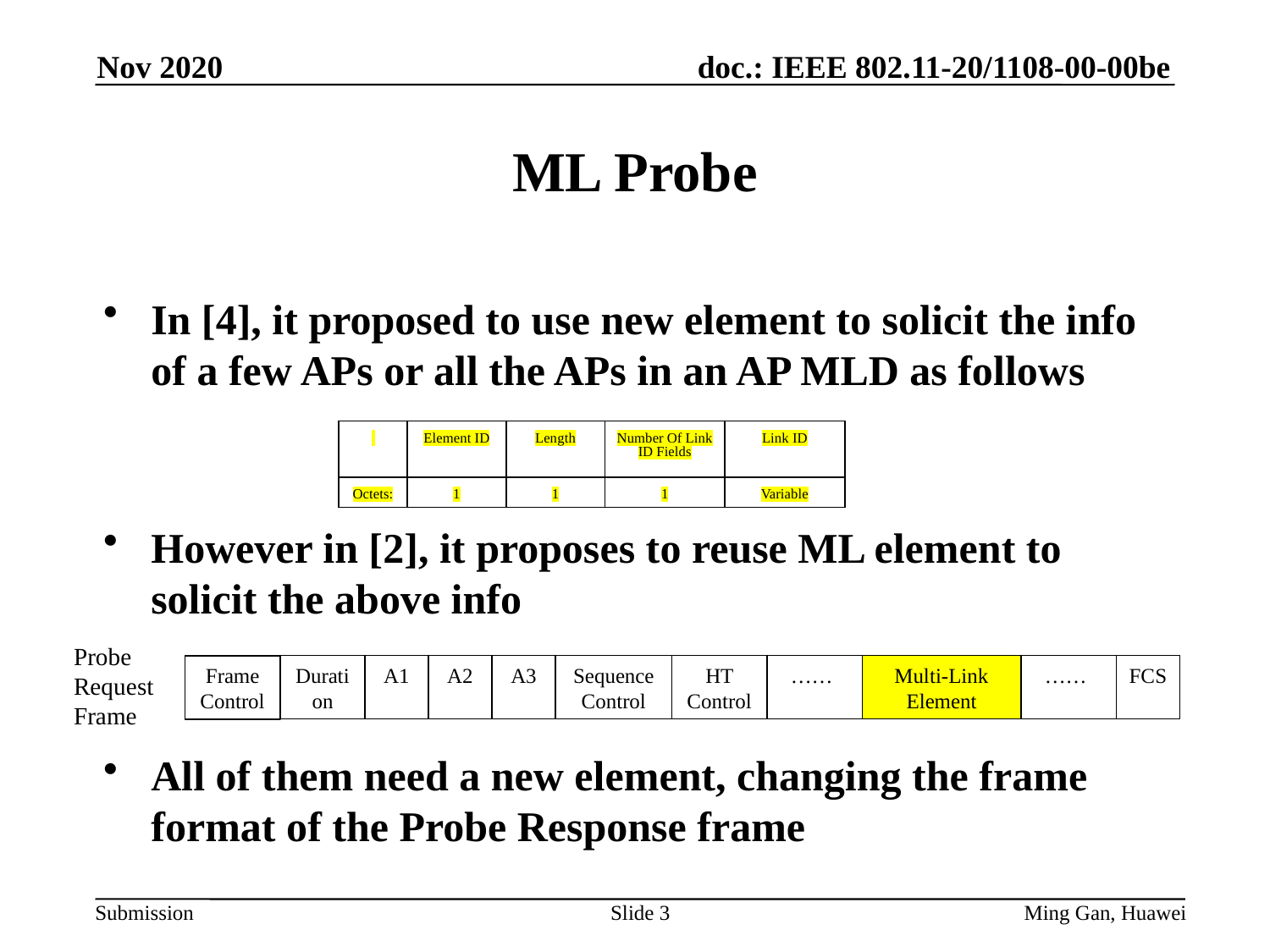

Nov 2020
# ML Probe
In [4], it proposed to use new element to solicit the info of a few APs or all the APs in an AP MLD as follows

However in [2], it proposes to reuse ML element to solicit the above info

All of them need a new element, changing the frame format of the Probe Response frame
|  | Element ID | Length | Number Of Link ID Fields | Link ID |
| --- | --- | --- | --- | --- |
| Octets: | 1 | 1 | 1 | Variable |
Probe Request Frame
Duration
A1
A2
A3
Sequence Control
HT Control
……
Multi-Link Element
……
FCS
Frame Control
Slide 3
Ming Gan, Huawei